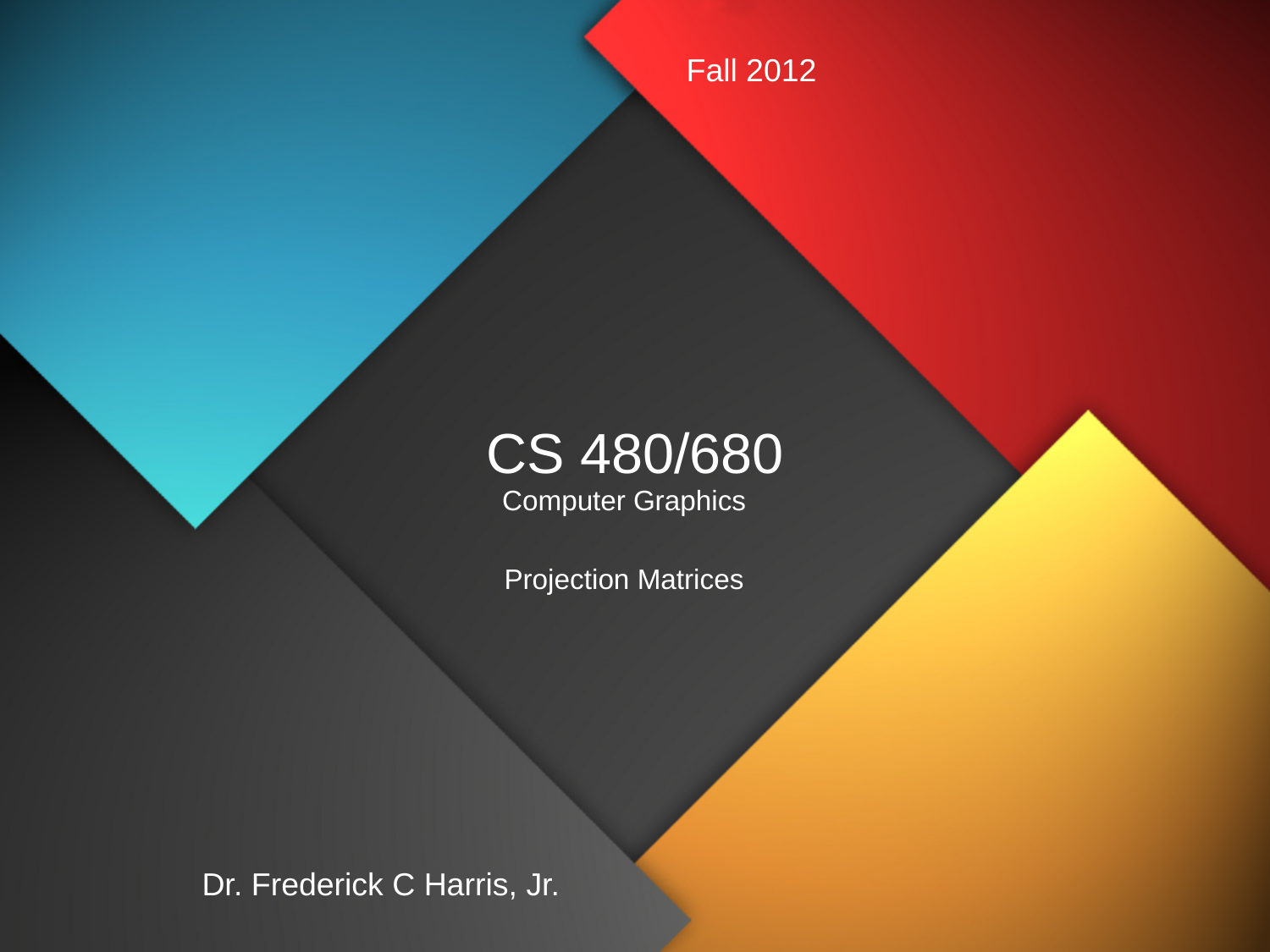

Fall 2012
# CS 480/680
Computer Graphics

Projection Matrices
Dr. Frederick C Harris, Jr.